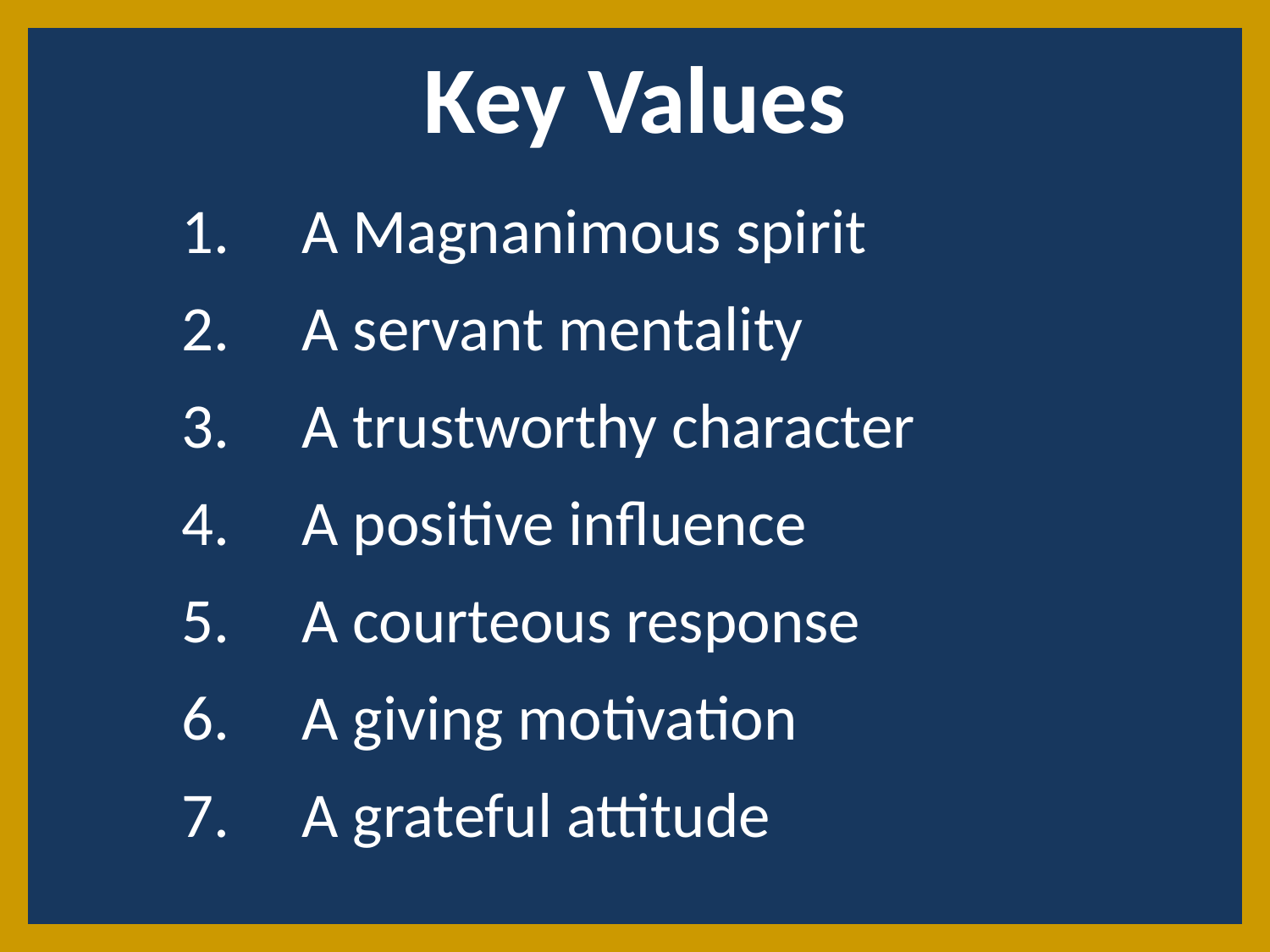

Key Values

A Magnanimous spirit
A servant mentality
A trustworthy character
A positive influence
A courteous response
A giving motivation
A grateful attitude